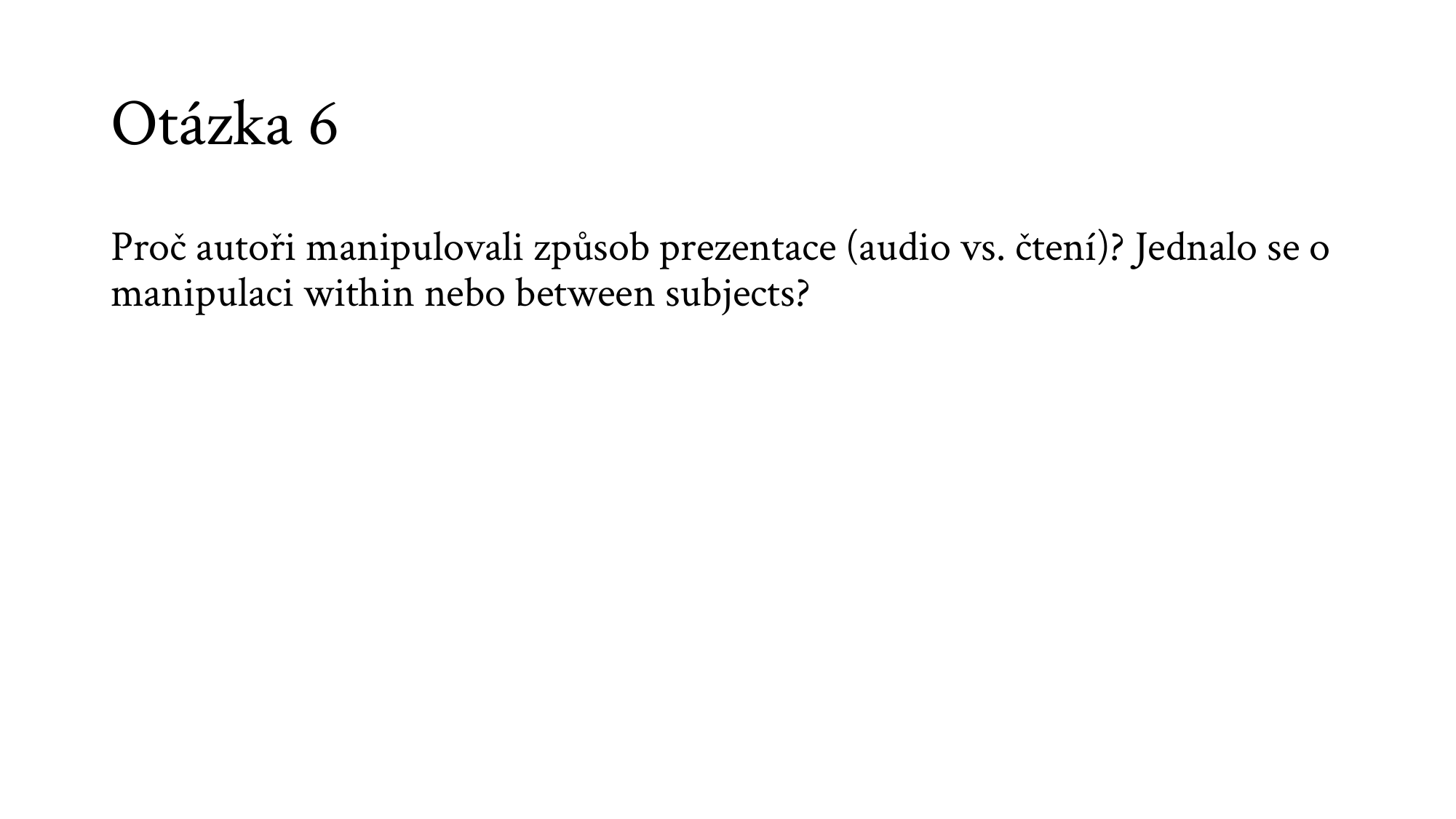

# Otázka 6
Proč autoři manipulovali způsob prezentace (audio vs. čtení)? Jednalo se o manipulaci within nebo between subjects?